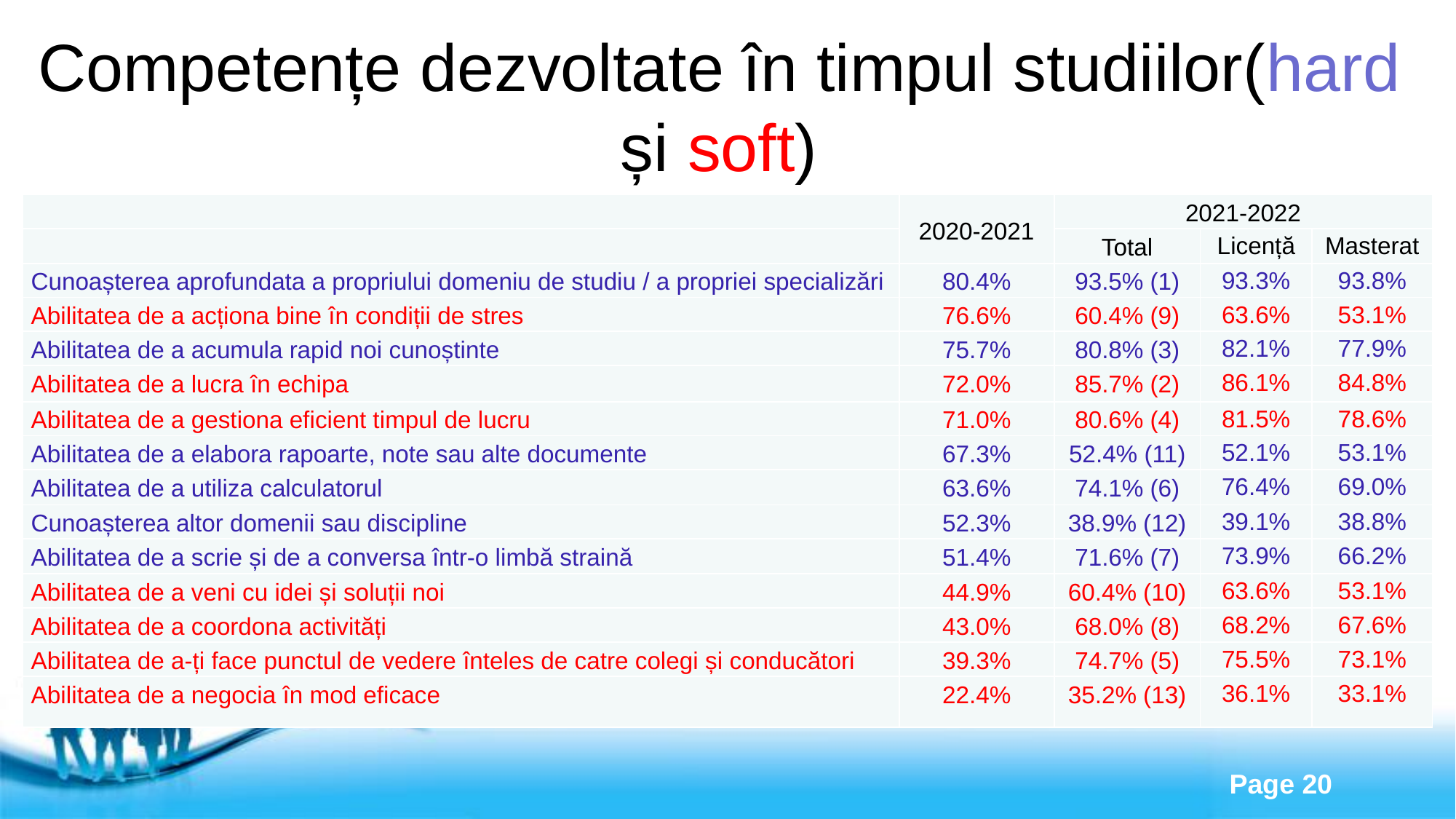

# Competențe dezvoltate în timpul studiilor(hard și soft)
|  | 2020-2021 | 2021-2022 |  |  |
| --- | --- | --- | --- | --- |
|  |  | Total | Licență | Masterat |
| Cunoașterea aprofundata a propriului domeniu de studiu / a propriei specializări | 80.4% | 93.5% (1) | 93.3% | 93.8% |
| Abilitatea de a acționa bine în condiții de stres | 76.6% | 60.4% (9) | 63.6% | 53.1% |
| Abilitatea de a acumula rapid noi cunoștinte | 75.7% | 80.8% (3) | 82.1% | 77.9% |
| Abilitatea de a lucra în echipa | 72.0% | 85.7% (2) | 86.1% | 84.8% |
| Abilitatea de a gestiona eficient timpul de lucru | 71.0% | 80.6% (4) | 81.5% | 78.6% |
| Abilitatea de a elabora rapoarte, note sau alte documente | 67.3% | 52.4% (11) | 52.1% | 53.1% |
| Abilitatea de a utiliza calculatorul | 63.6% | 74.1% (6) | 76.4% | 69.0% |
| Cunoașterea altor domenii sau discipline | 52.3% | 38.9% (12) | 39.1% | 38.8% |
| Abilitatea de a scrie și de a conversa într-o limbă straină | 51.4% | 71.6% (7) | 73.9% | 66.2% |
| Abilitatea de a veni cu idei și soluții noi | 44.9% | 60.4% (10) | 63.6% | 53.1% |
| Abilitatea de a coordona activități | 43.0% | 68.0% (8) | 68.2% | 67.6% |
| Abilitatea de a-ți face punctul de vedere înteles de catre colegi și conducători | 39.3% | 74.7% (5) | 75.5% | 73.1% |
| Abilitatea de a negocia în mod eficace | 22.4% | 35.2% (13) | 36.1% | 33.1% |